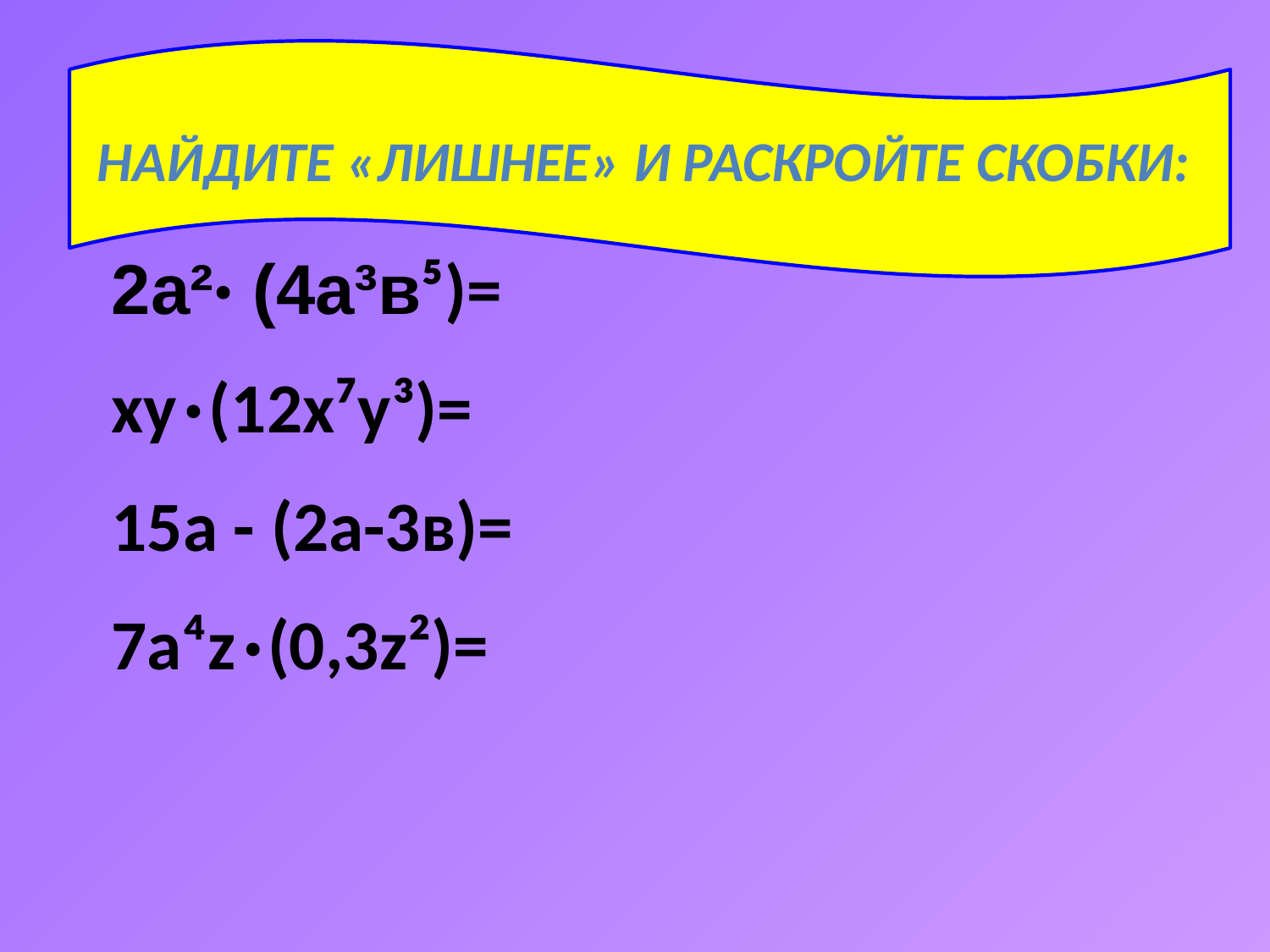

Найдите «лишнее» и раскройте скобки:
2а²  (4а³в⁵)=

ху  (12х⁷у³)=

15а - (2а-3в)=

7а⁴z  (0,3z²)=